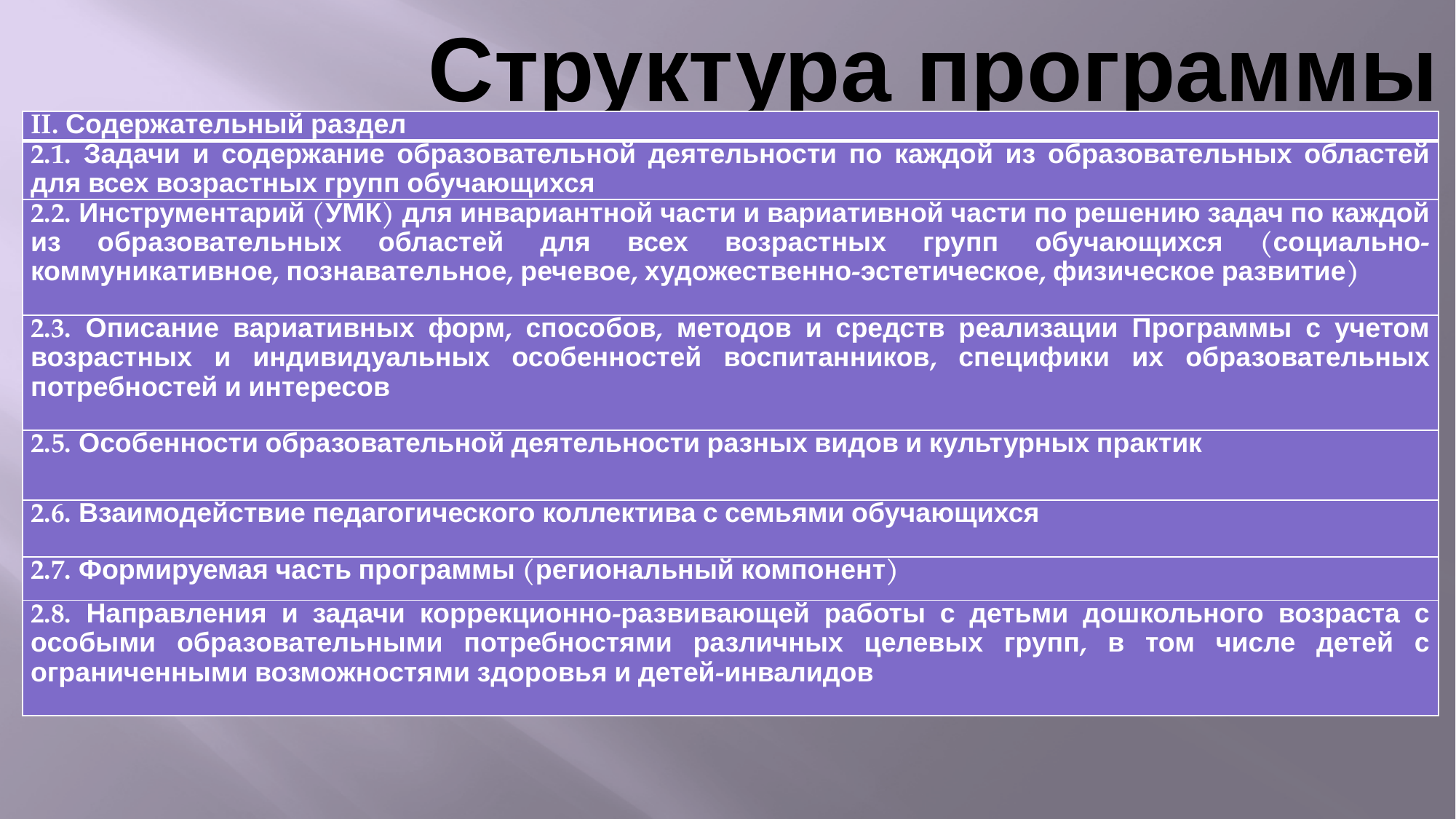

# Структура программы
| II. Содержательный раздел |
| --- |
| 2.1. Задачи и содержание образовательной деятельности по каждой из образовательных областей для всех возрастных групп обучающихся |
| 2.2. Инструментарий (УМК) для инвариантной части и вариативной части по решению задач по каждой из образовательных областей для всех возрастных групп обучающихся (социально-коммуникативное, познавательное, речевое, художественно-эстетическое, физическое развитие) |
| 2.3. Описание вариативных форм, способов, методов и средств реализации Программы с учетом возрастных и индивидуальных особенностей воспитанников, специфики их образовательных потребностей и интересов |
| 2.5. Особенности образовательной деятельности разных видов и культурных практик |
| 2.6. Взаимодействие педагогического коллектива с семьями обучающихся |
| 2.7. Формируемая часть программы (региональный компонент) |
| 2.8. Направления и задачи коррекционно-развивающей работы с детьми дошкольного возраста с особыми образовательными потребностями различных целевых групп, в том числе детей с ограниченными возможностями здоровья и детей-инвалидов |